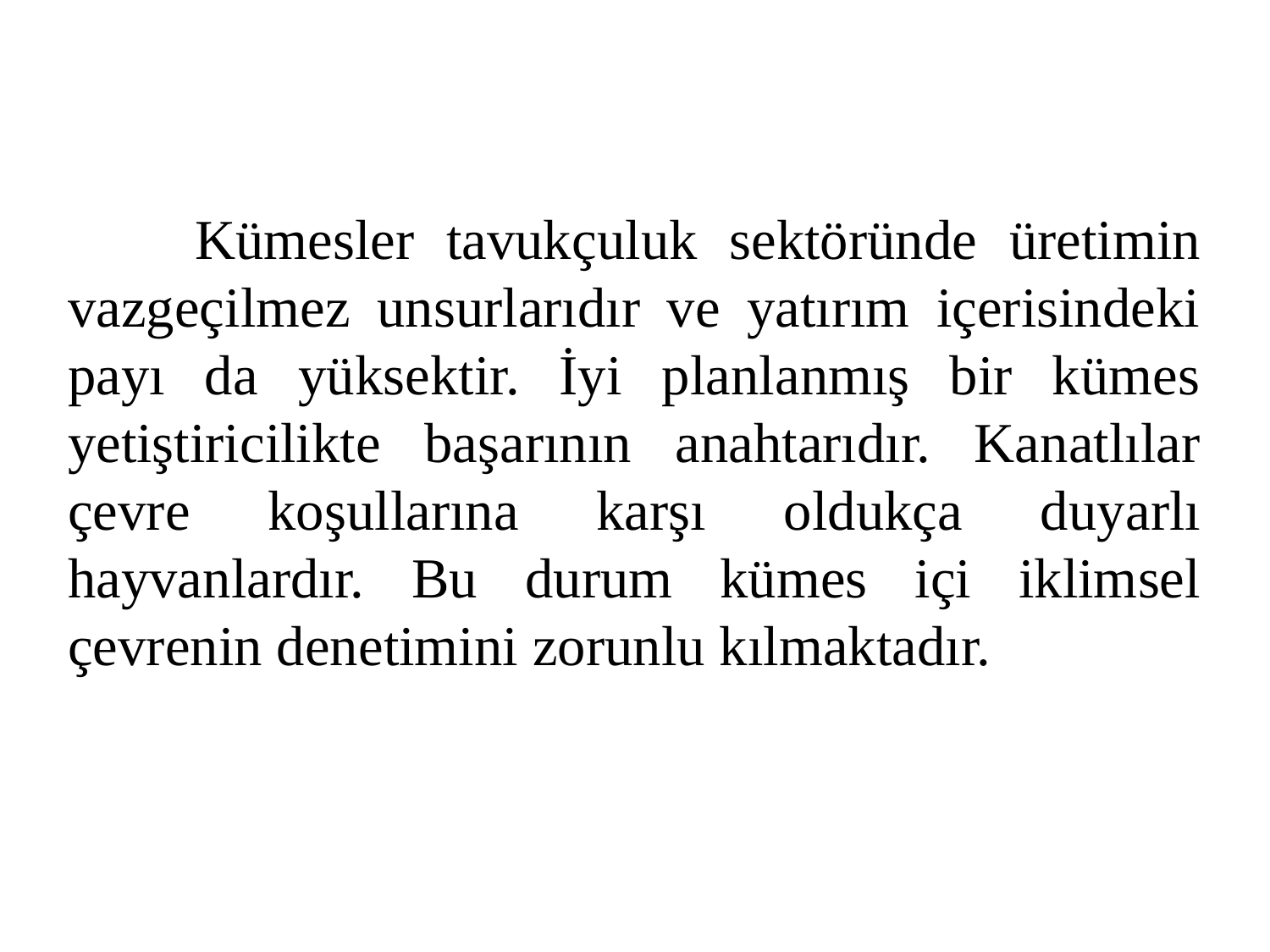

Kümesler tavukçuluk sektöründe üretimin vazgeçilmez unsurlarıdır ve yatırım içerisindeki payı da yüksektir. İyi planlanmış bir kümes yetiştiricilikte başarının anahtarıdır. Kanatlılar çevre koşullarına karşı oldukça duyarlı hayvanlardır. Bu durum kümes içi iklimsel çevrenin denetimini zorunlu kılmaktadır.